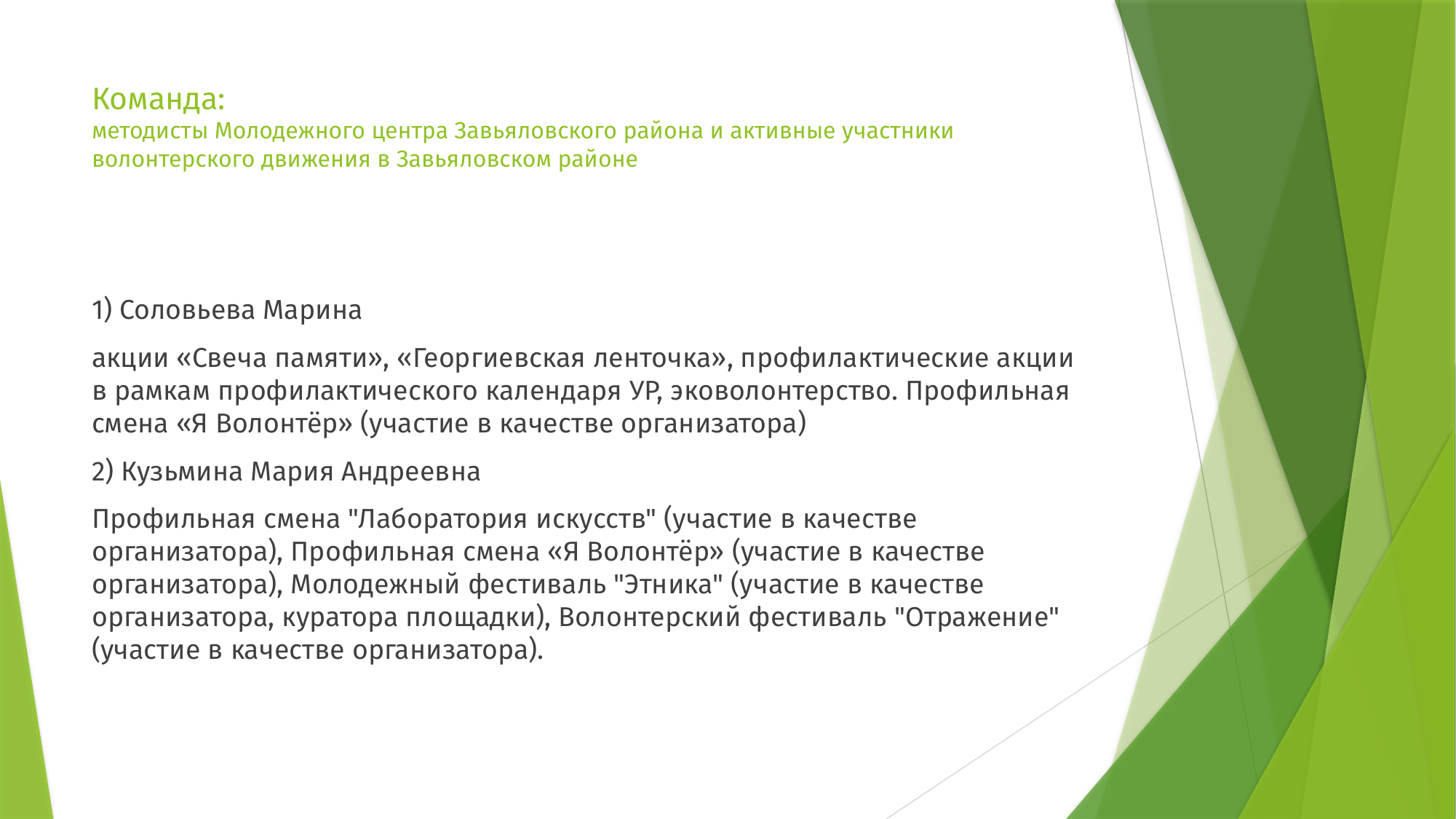

# Команда: методисты Молодежного центра Завьяловского района и активные участники волонтерского движения в Завьяловском районе
1) Соловьева Марина
акции «Свеча памяти», «Георгиевская ленточка», профилактические акции в рамкам профилактического календаря УР, эковолонтерство. Профильная смена «Я Волонтёр» (участие в качестве организатора)
2) Кузьмина Мария Андреевна
Профильная смена "Лаборатория искусств" (участие в качестве организатора), Профильная смена «Я Волонтёр» (участие в качестве организатора), Молодежный фестиваль "Этника" (участие в качестве организатора, куратора площадки), Волонтерский фестиваль "Отражение" (участие в качестве организатора).